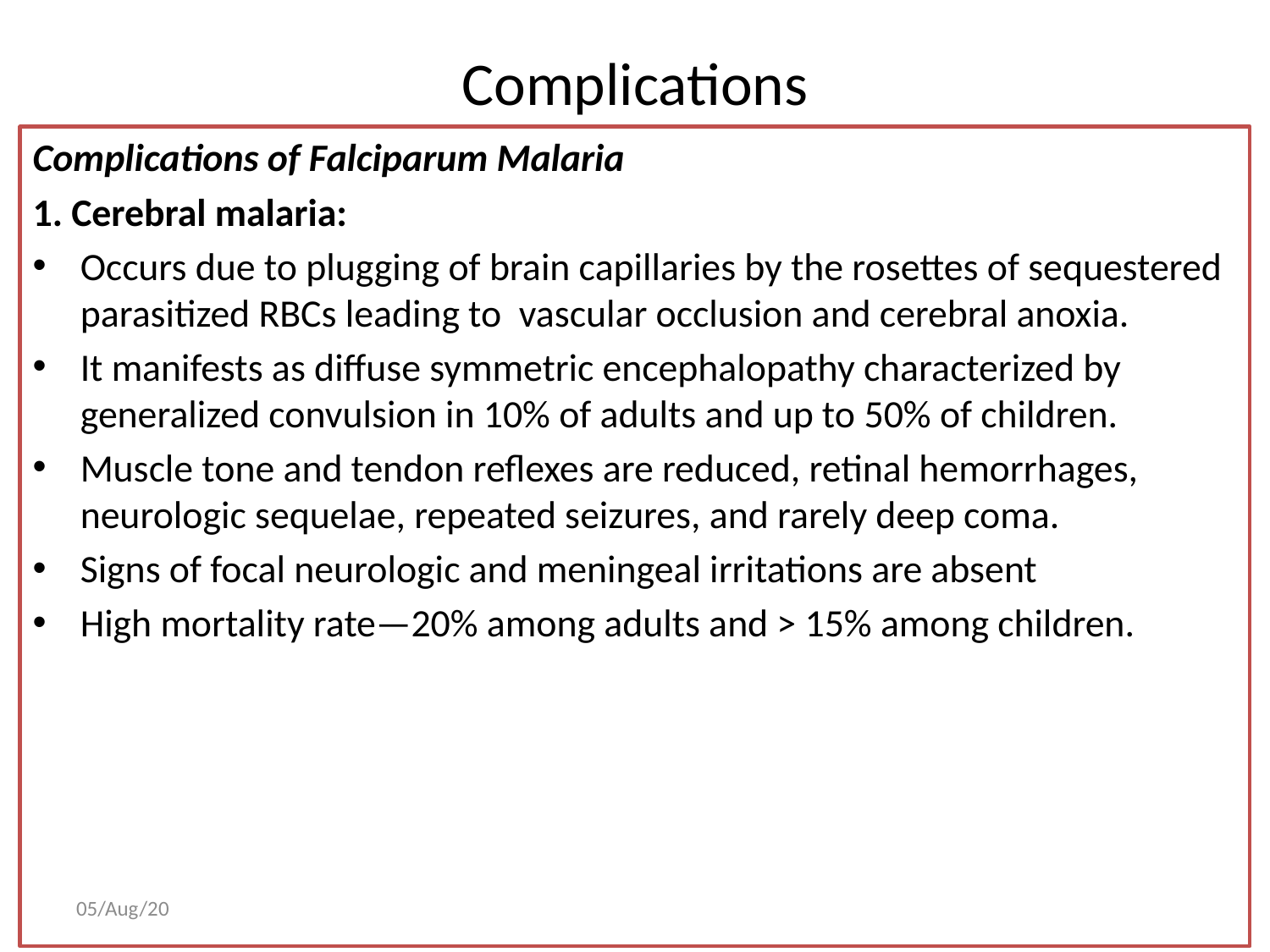

# Complications
Complications of Falciparum Malaria
1. Cerebral malaria:
Occurs due to plugging of brain capillaries by the rosettes of sequestered parasitized RBCs leading to  vascular occlusion and cerebral anoxia.
It manifests as diffuse symmetric encephalopathy characterized by generalized convulsion in 10% of adults and up to 50% of children.
Muscle tone and tendon reflexes are reduced, retinal hemorrhages, neurologic sequelae, repeated seizures, and rarely deep coma.
Signs of focal neurologic and meningeal irritations are absent
High mortality rate—20% among adults and > 15% among children.
05/Aug/20